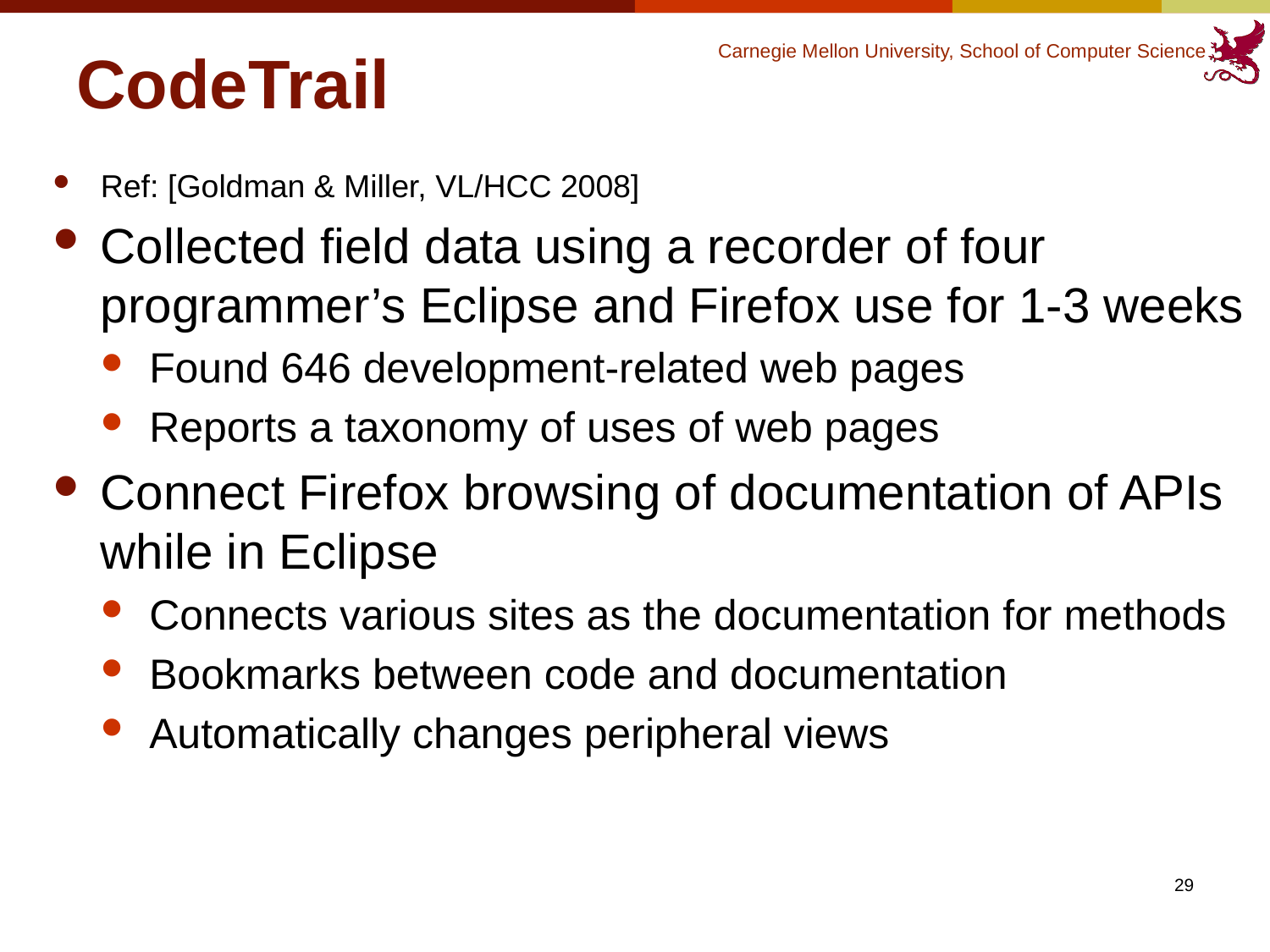

# CodeTrail
Ref: [Goldman & Miller, VL/HCC 2008]
Collected field data using a recorder of four programmer’s Eclipse and Firefox use for 1-3 weeks
Found 646 development-related web pages
Reports a taxonomy of uses of web pages
Connect Firefox browsing of documentation of APIs while in Eclipse
Connects various sites as the documentation for methods
Bookmarks between code and documentation
Automatically changes peripheral views
29